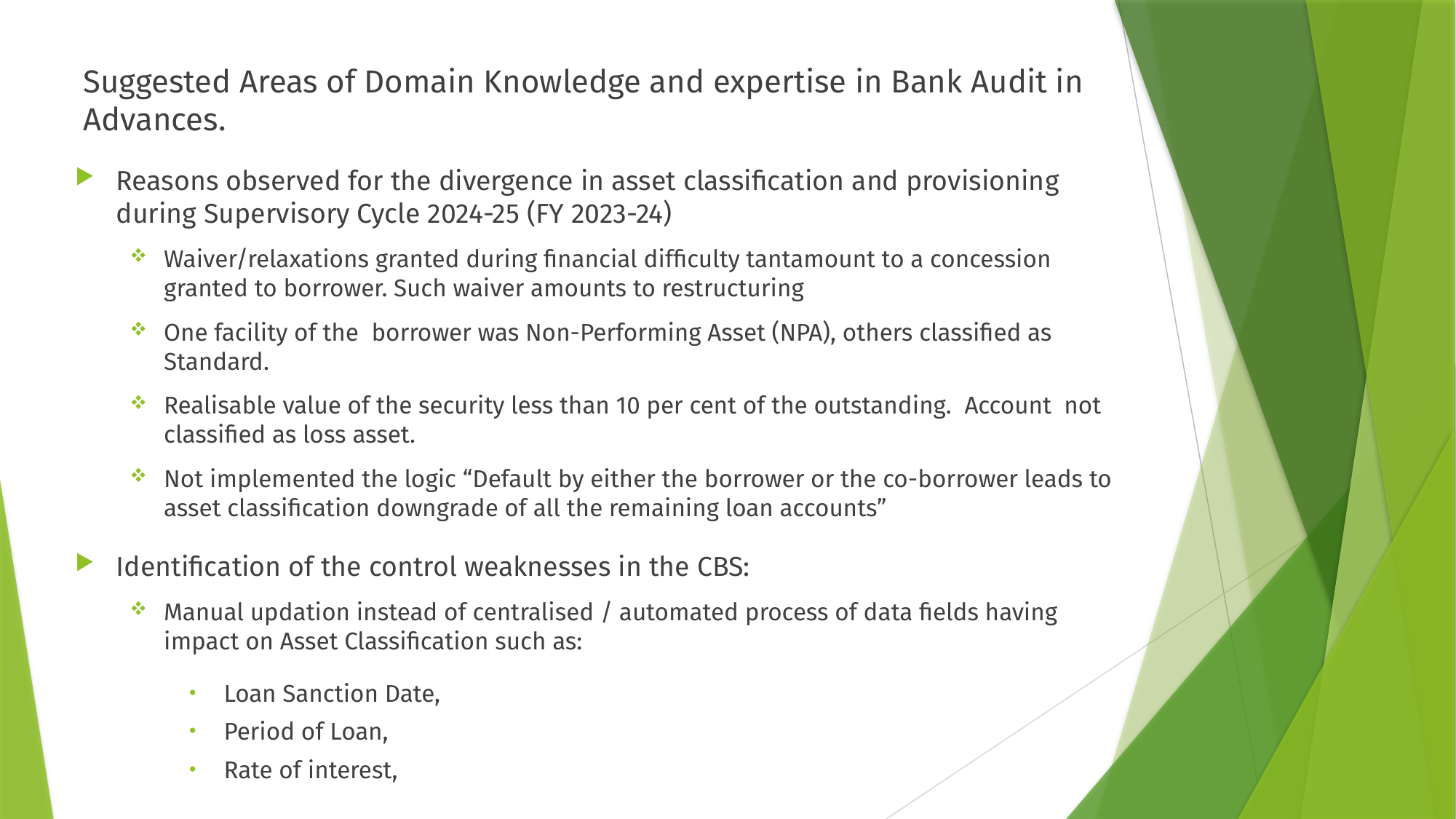

Suggested Areas of Domain Knowledge and expertise in Bank Audit in Advances.
Reasons observed for the divergence in asset classification and provisioning  during Supervisory Cycle 2024-25 (FY 2023-24)
Waiver/relaxations granted during financial difficulty tantamount to a concession granted to borrower. Such waiver amounts to restructuring
One facility of the  borrower was Non-Performing Asset (NPA), others classified as Standard.
Realisable value of the security less than 10 per cent of the outstanding.  Account  not classified as loss asset.
Not implemented the logic “Default by either the borrower or the co-borrower leads to asset classification downgrade of all the remaining loan accounts”
Identification of the control weaknesses in the CBS:
Manual updation instead of centralised / automated process of data fields having impact on Asset Classification such as:
Loan Sanction Date,
Period of Loan,
Rate of interest,